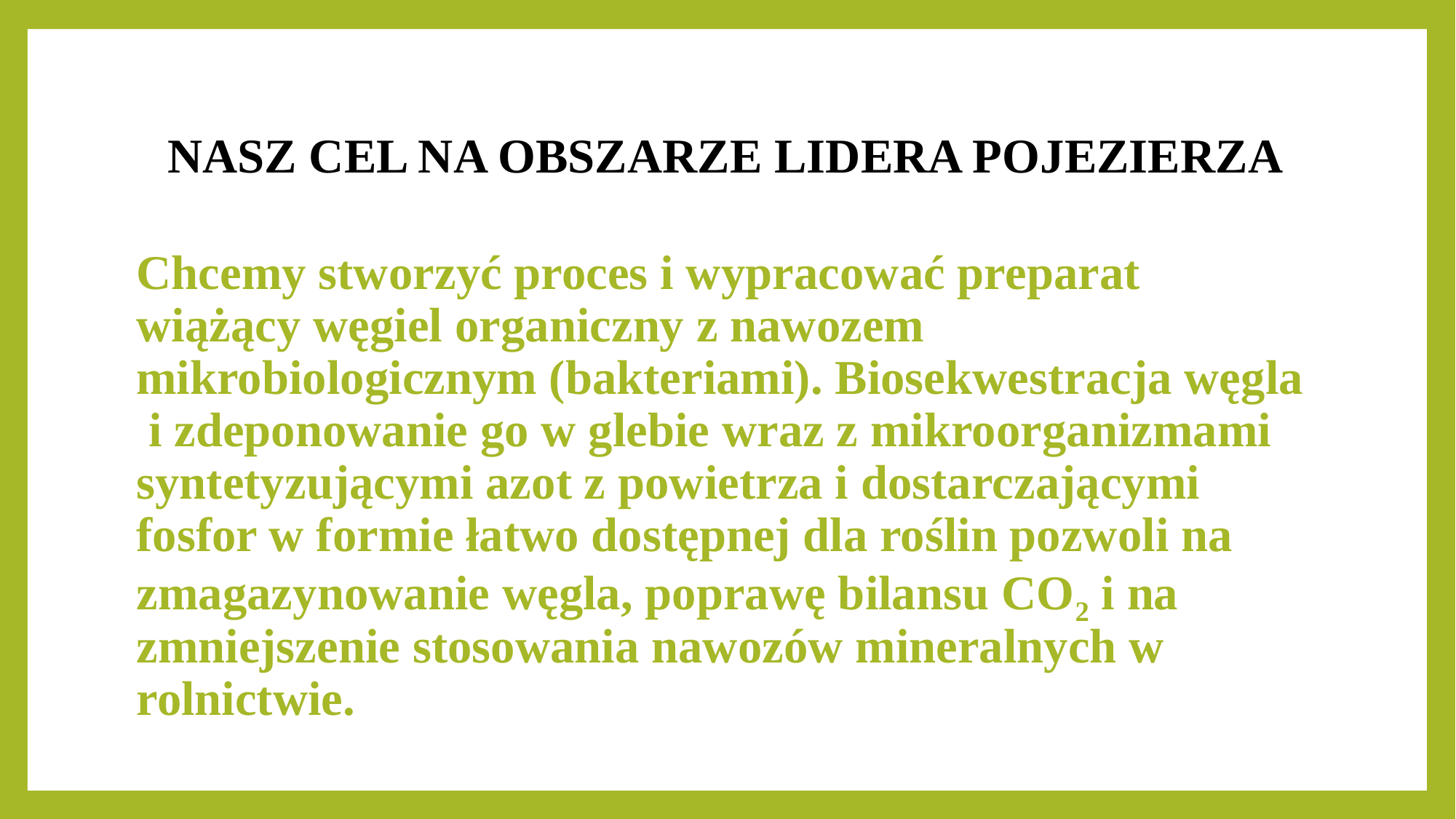

NASZ CEL NA OBSZARZE LIDERA POJEZIERZA
Chcemy stworzyć proces i wypracować preparat wiążący węgiel organiczny z nawozem mikrobiologicznym (bakteriami). Biosekwestracja węgla  i zdeponowanie go w glebie wraz z mikroorganizmami syntetyzującymi azot z powietrza i dostarczającymi fosfor w formie łatwo dostępnej dla roślin pozwoli na zmagazynowanie węgla, poprawę bilansu CO2 i na zmniejszenie stosowania nawozów mineralnych w rolnictwie.